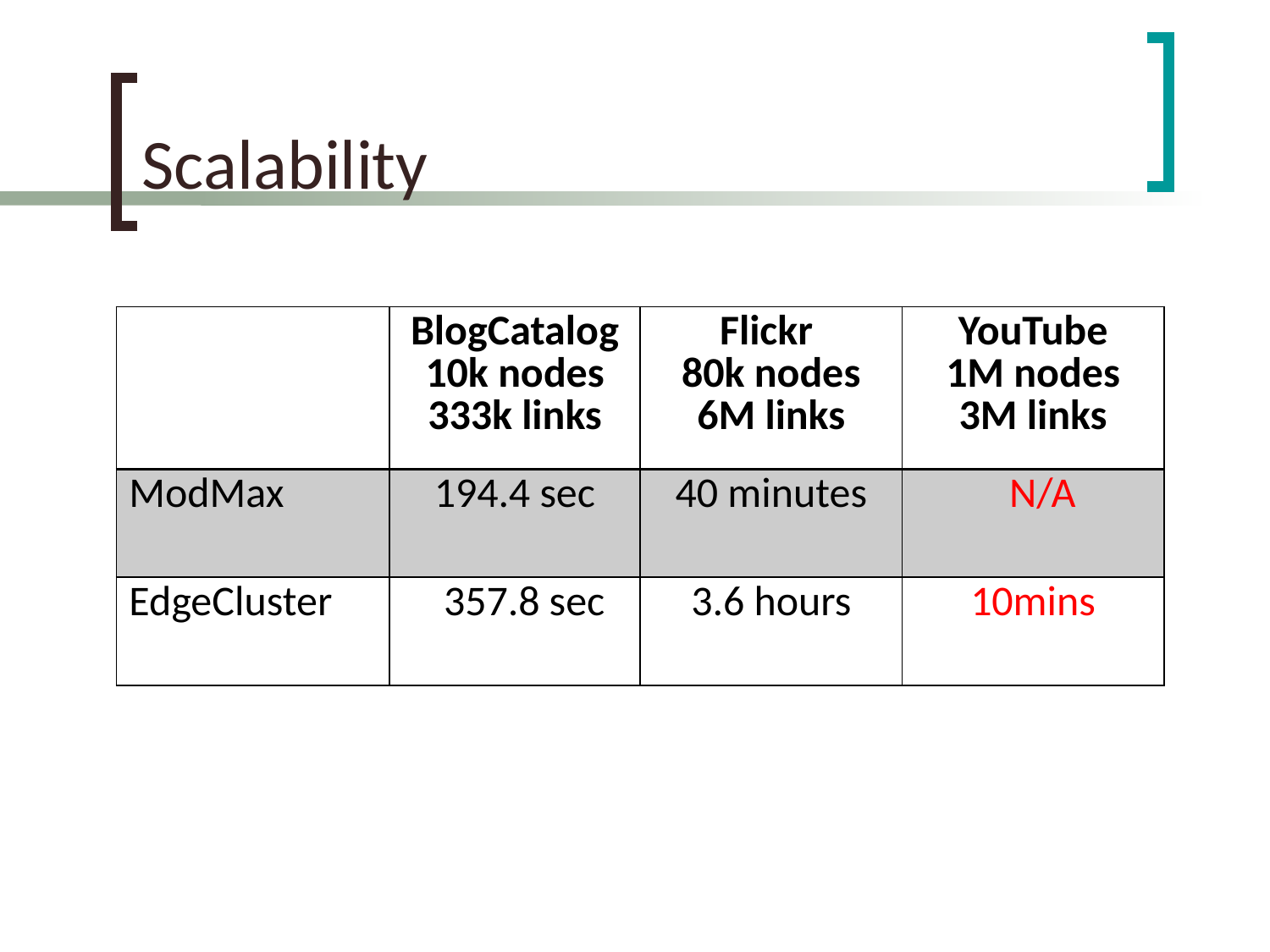

# Scalability
|  | BlogCatalog 10k nodes 333k links | Flickr 80k nodes 6M links | YouTube 1M nodes 3M links |
| --- | --- | --- | --- |
| ModMax | 194.4 sec | 40 minutes | N/A |
| EdgeCluster | 357.8 sec | 3.6 hours | 10mins |